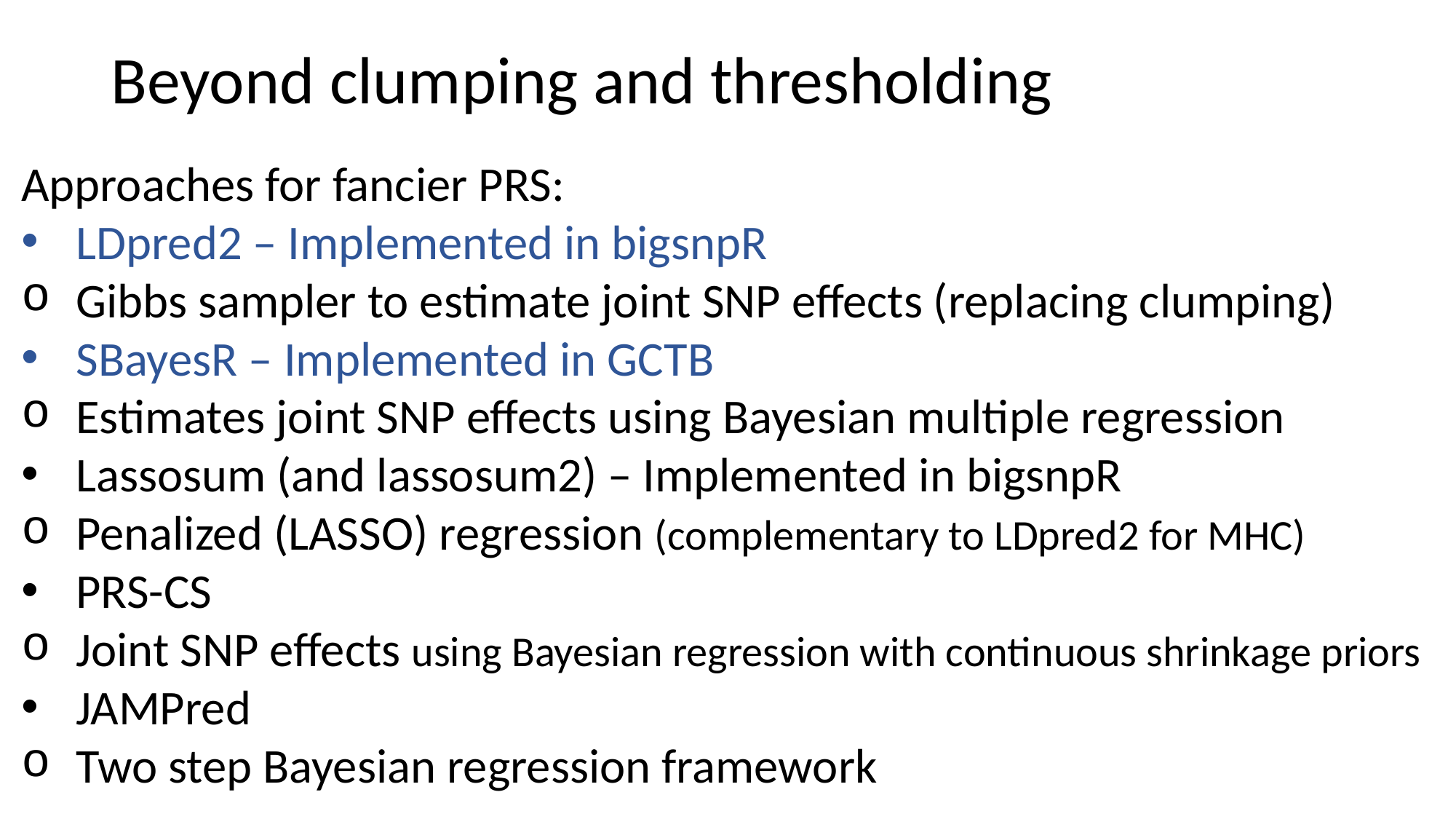

# Beyond clumping and thresholding
Approaches for fancier PRS:
LDpred2 – Implemented in bigsnpR
Gibbs sampler to estimate joint SNP effects (replacing clumping)
SBayesR – Implemented in GCTB
Estimates joint SNP effects using Bayesian multiple regression
Lassosum (and lassosum2) – Implemented in bigsnpR
Penalized (LASSO) regression (complementary to LDpred2 for MHC)
PRS-CS
Joint SNP effects using Bayesian regression with continuous shrinkage priors
JAMPred
Two step Bayesian regression framework